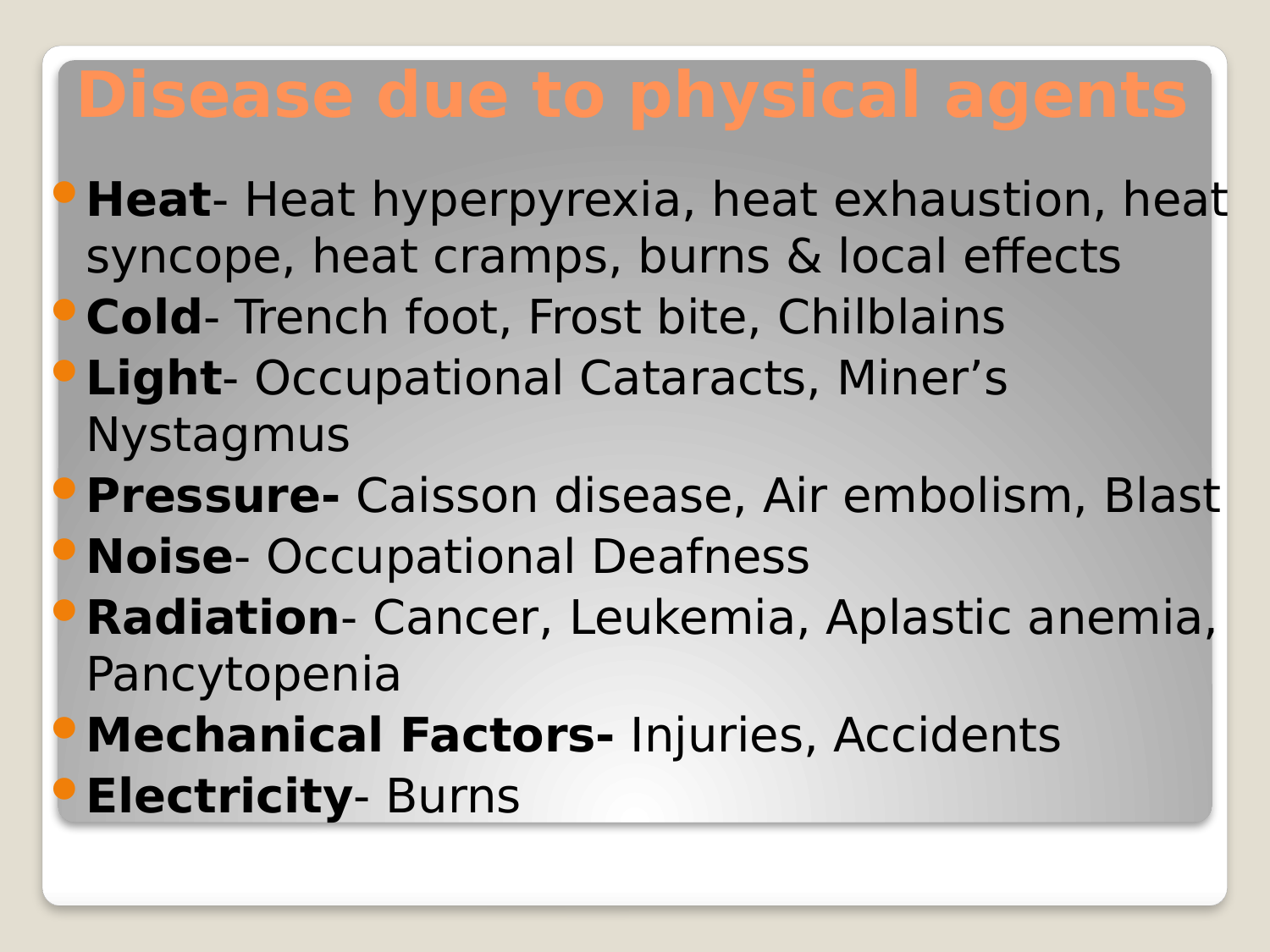

# Disease due to physical agents
Heat- Heat hyperpyrexia, heat exhaustion, heat syncope, heat cramps, burns & local effects
Cold- Trench foot, Frost bite, Chilblains
Light- Occupational Cataracts, Miner’s Nystagmus
Pressure- Caisson disease, Air embolism, Blast
Noise- Occupational Deafness
Radiation- Cancer, Leukemia, Aplastic anemia, Pancytopenia
Mechanical Factors- Injuries, Accidents
Electricity- Burns